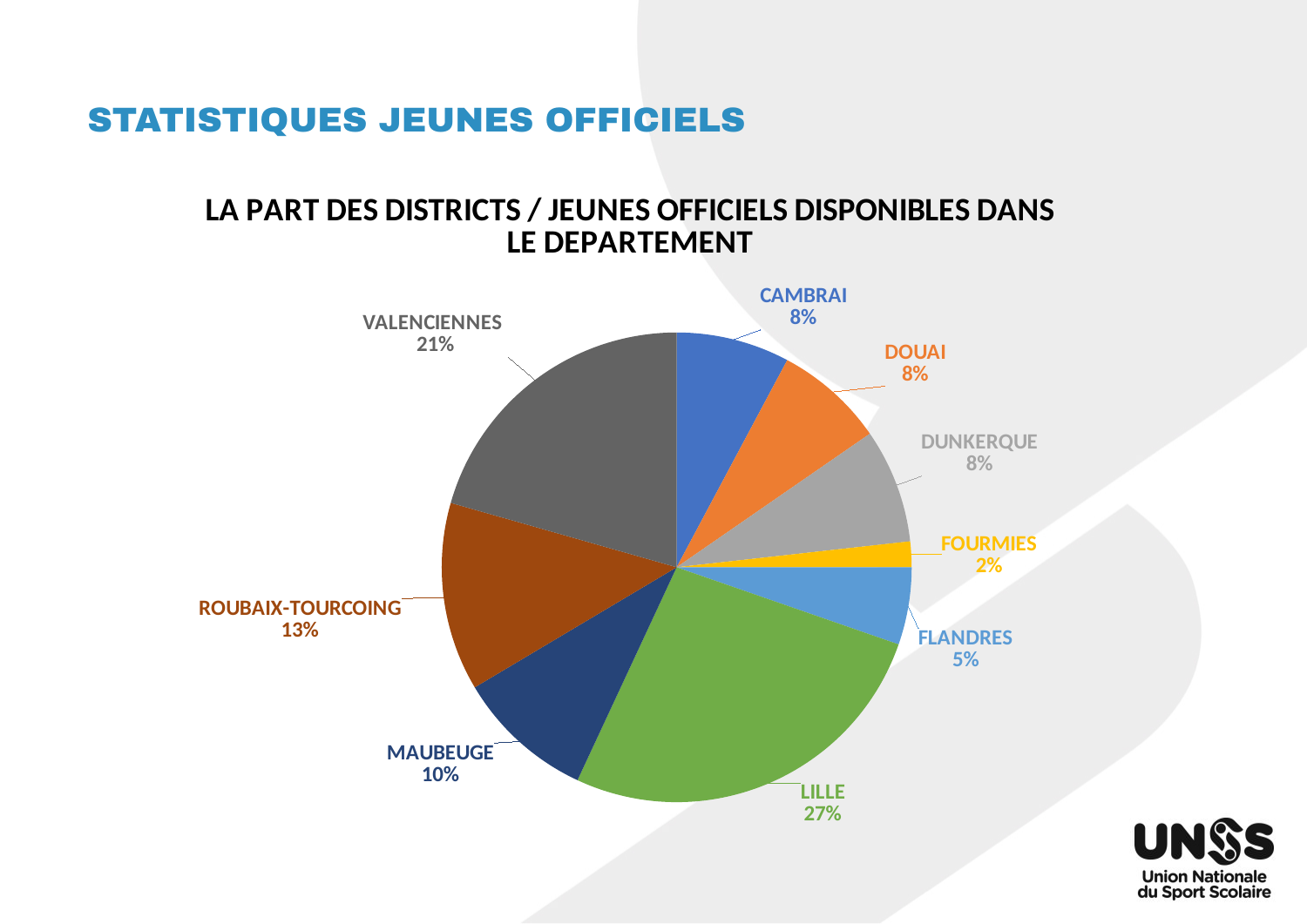

# STATISTIQUES JEUNES OFFICIELS

### Chart: LA PART DES DISTRICTS / JEUNES OFFICIELS DISPONIBLES DANS LE DEPARTEMENT

| Category | PART DU DISTRICT / JEUNES OFFICIELS |
|---|---|
| CAMBRAI | 7.8 |
| DOUAI | 7.57 |
| DUNKERQUE | 7.87 |
| FOURMIES | 1.76 |
| FLANDRES | 5.33 |
| LILLE | 26.62 |
| MAUBEUGE | 9.52 |
| ROUBAIX-TOURCOING | 12.97 |
| VALENCIENNES  | 20.58 |